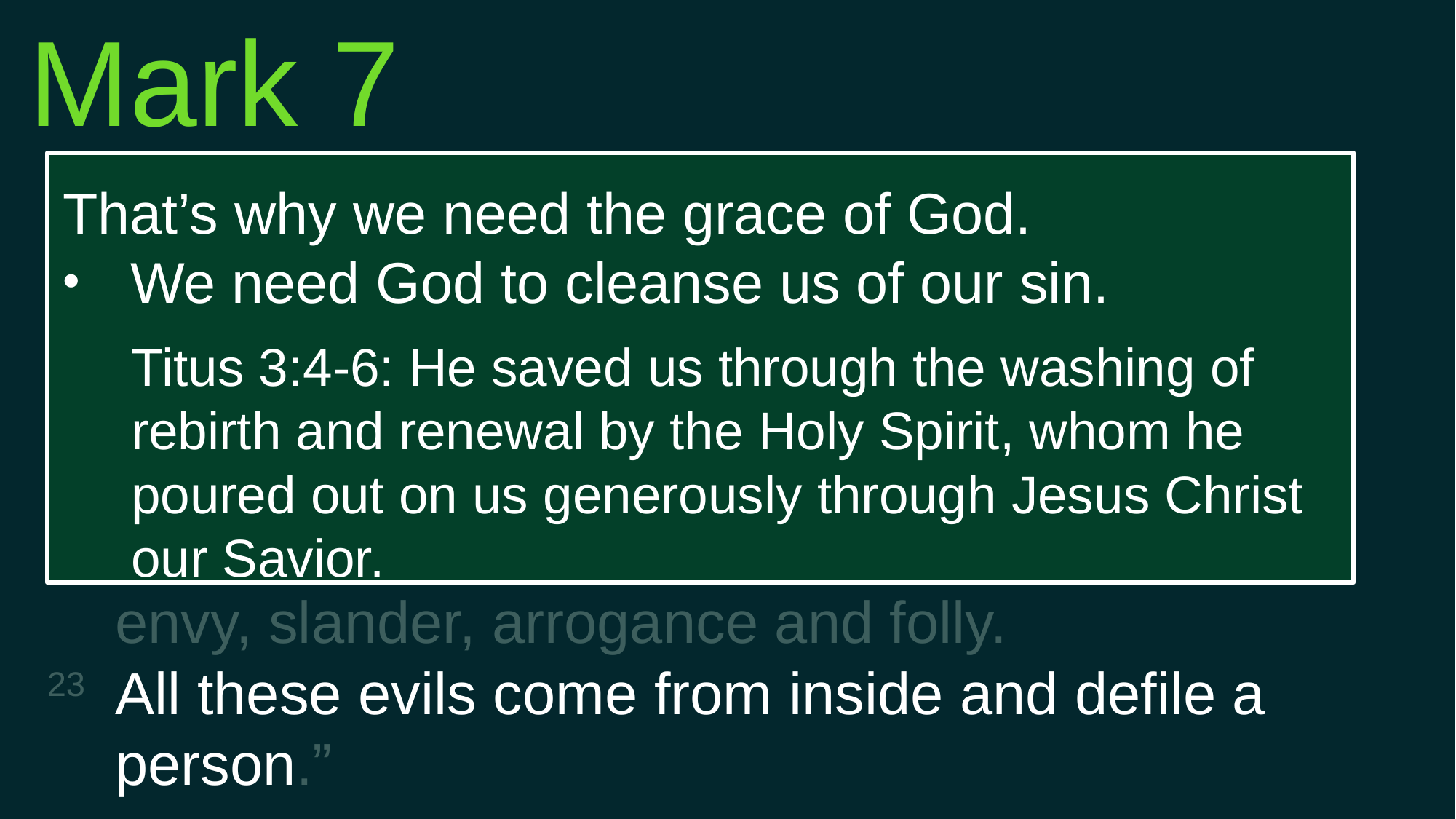

Mark 7

20 	He went on: “What comes out of a person is what defiles them.
21 	For it is from within, out of a person’s heart, that evil thoughts come—sexual immorality, theft, murder,
22 	adultery, greed, malice, deceit, lewdness, envy, slander, arrogance and folly.
23 	All these evils come from inside and defile a person.”
That’s why we need the grace of God.
We need God to cleanse us of our sin.
Titus 3:4-6: He saved us through the washing of rebirth and renewal by the Holy Spirit, whom he poured out on us generously through Jesus Christ our Savior.